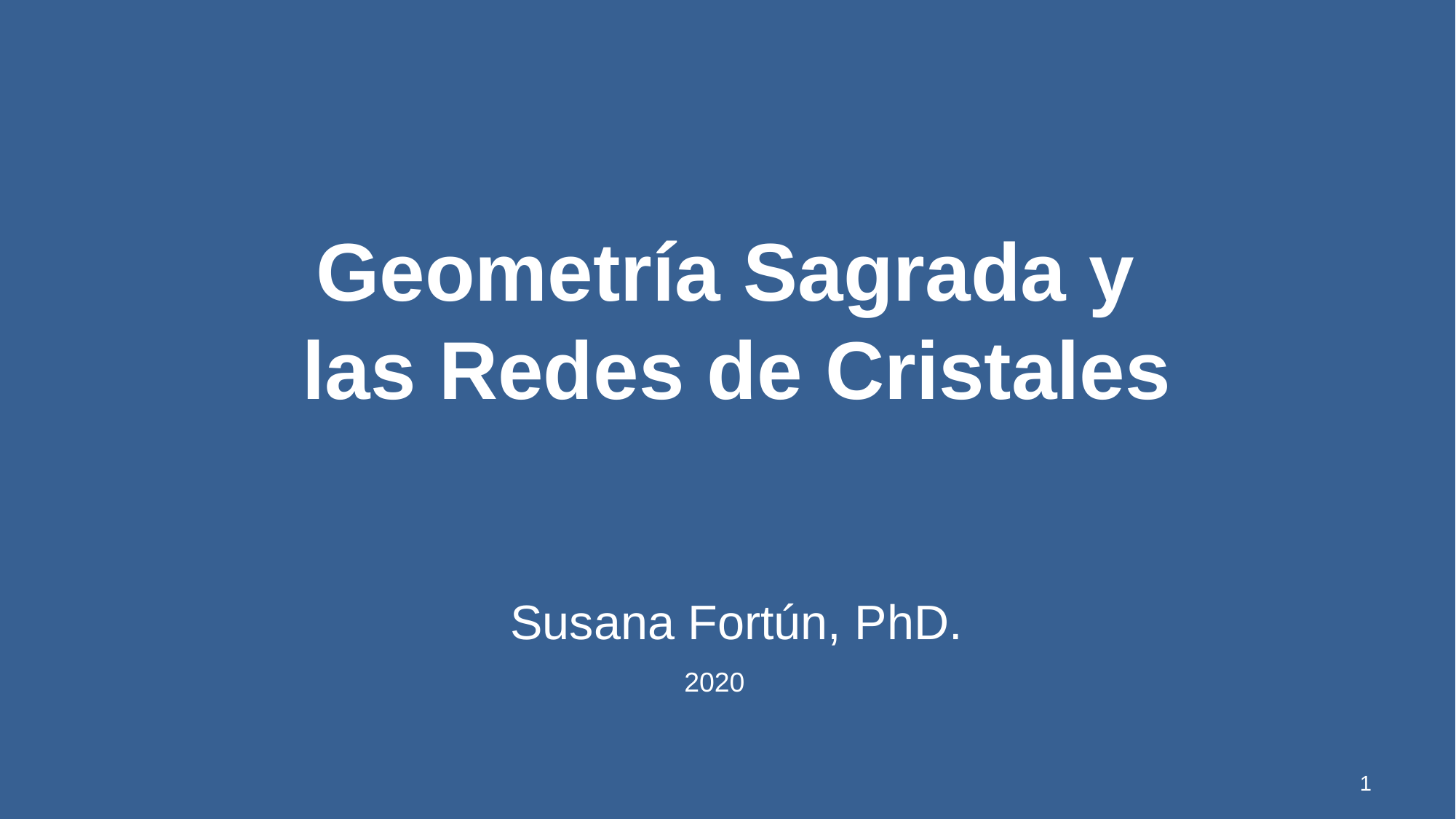

Geometría Sagrada y
las Redes de Cristales
Susana Fortún, PhD.

2020
1